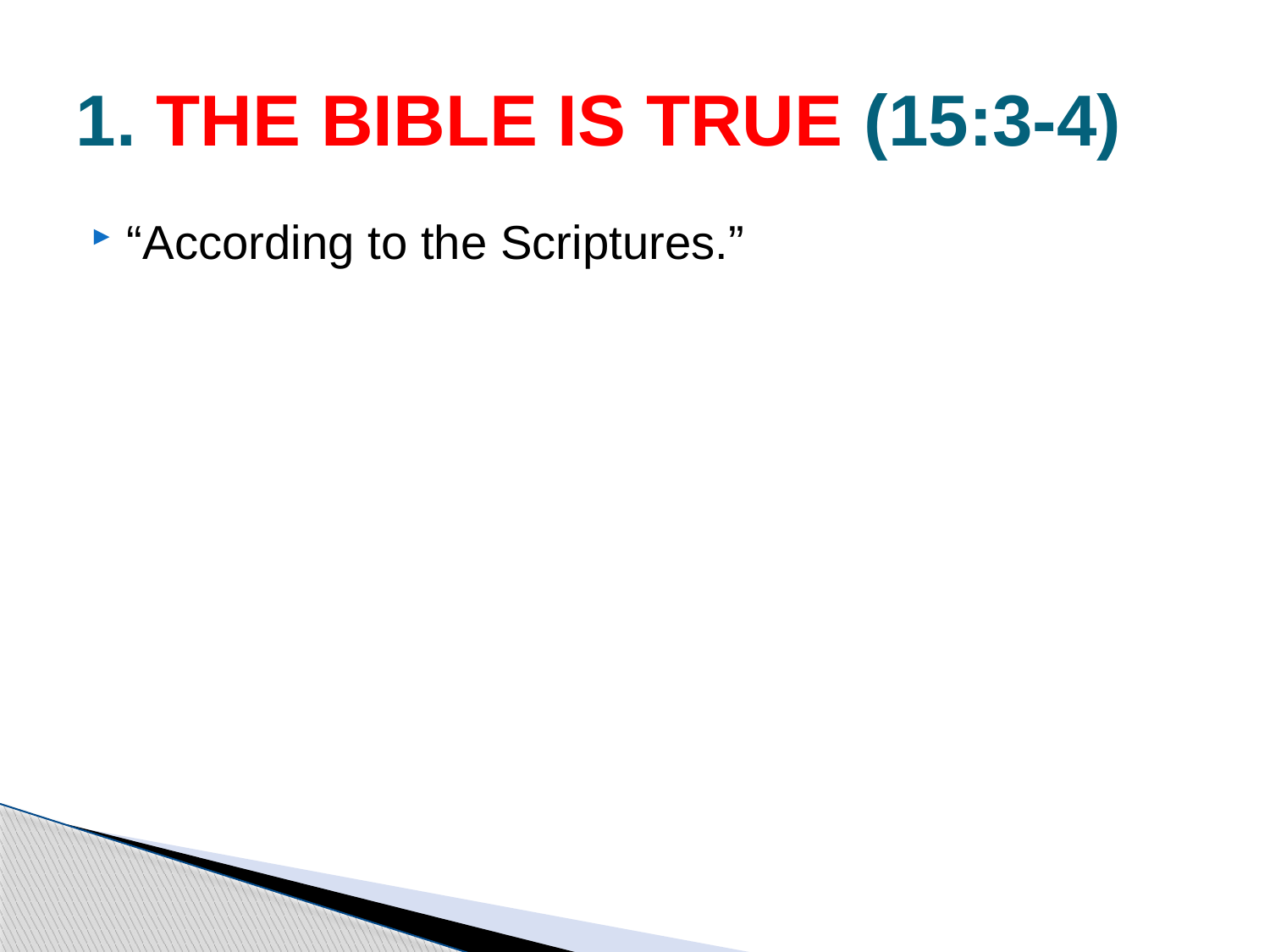

# 1. THE BIBLE IS TRUE (15:3-4)
“According to the Scriptures.”